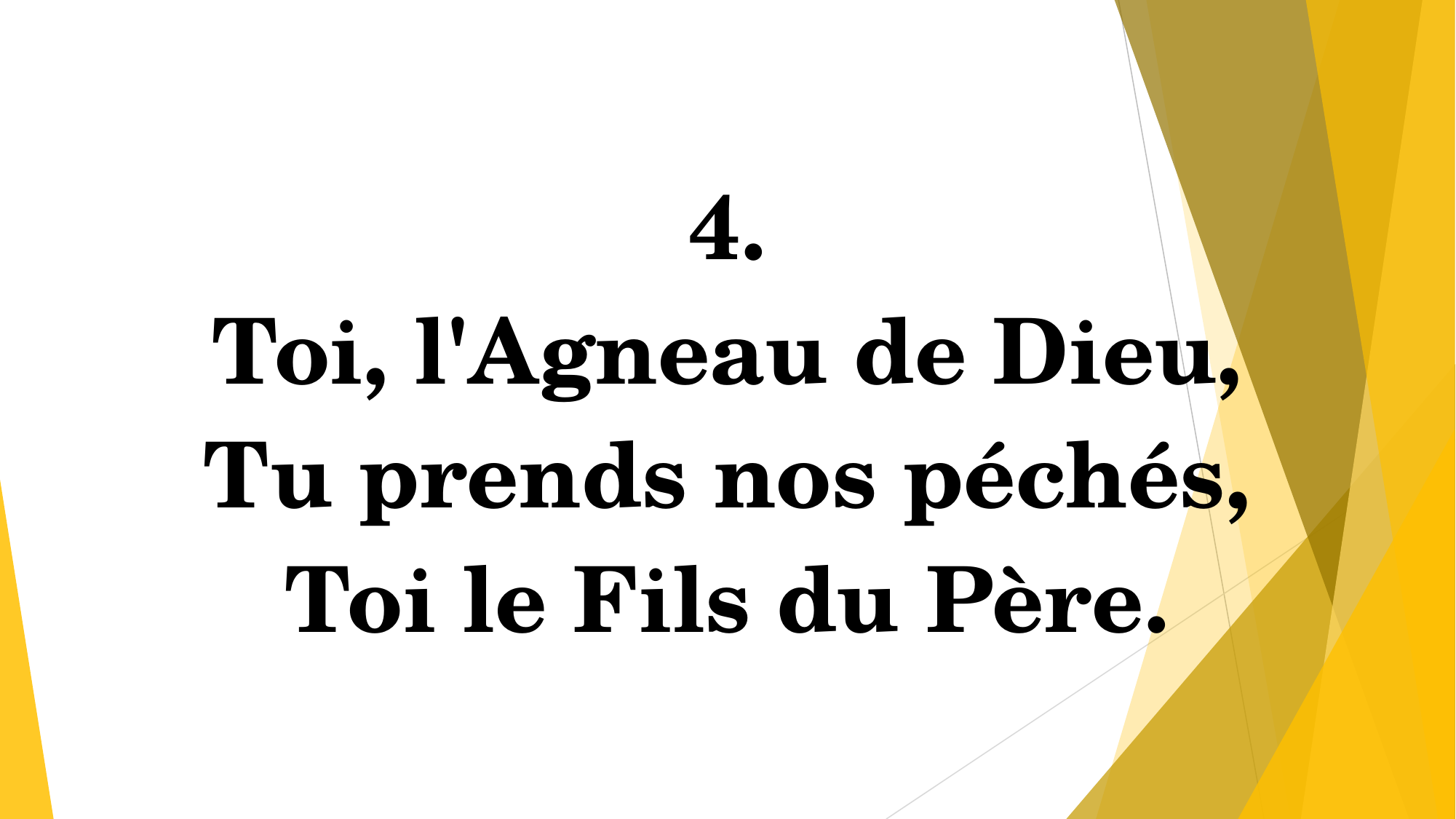

4.
Toi, l'Agneau de Dieu,
Tu prends nos péchés,
Toi le Fils du Père.